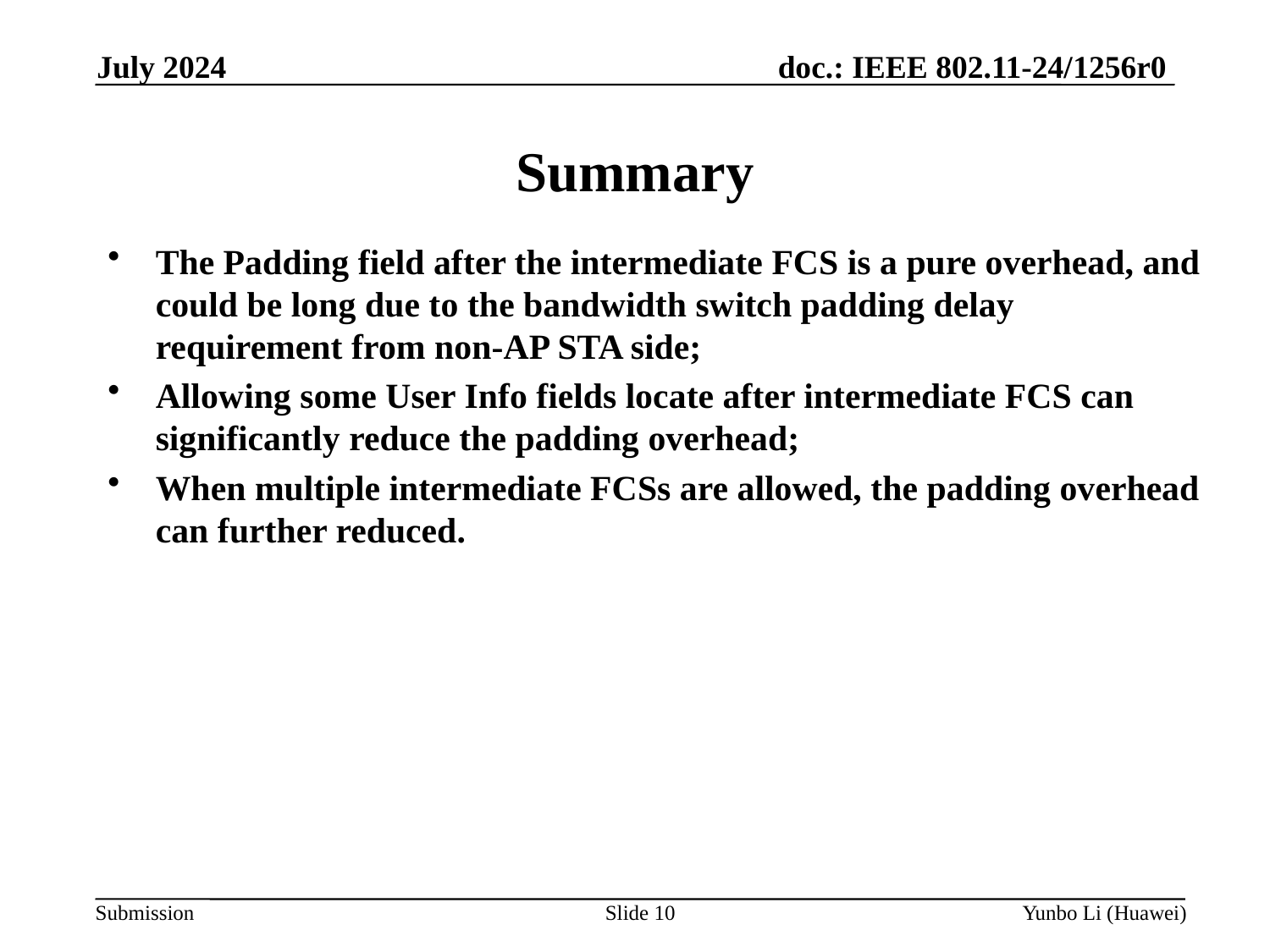

July 2024
Summary
The Padding field after the intermediate FCS is a pure overhead, and could be long due to the bandwidth switch padding delay requirement from non-AP STA side;
Allowing some User Info fields locate after intermediate FCS can significantly reduce the padding overhead;
When multiple intermediate FCSs are allowed, the padding overhead can further reduced.

Slide 10
Yunbo Li (Huawei)